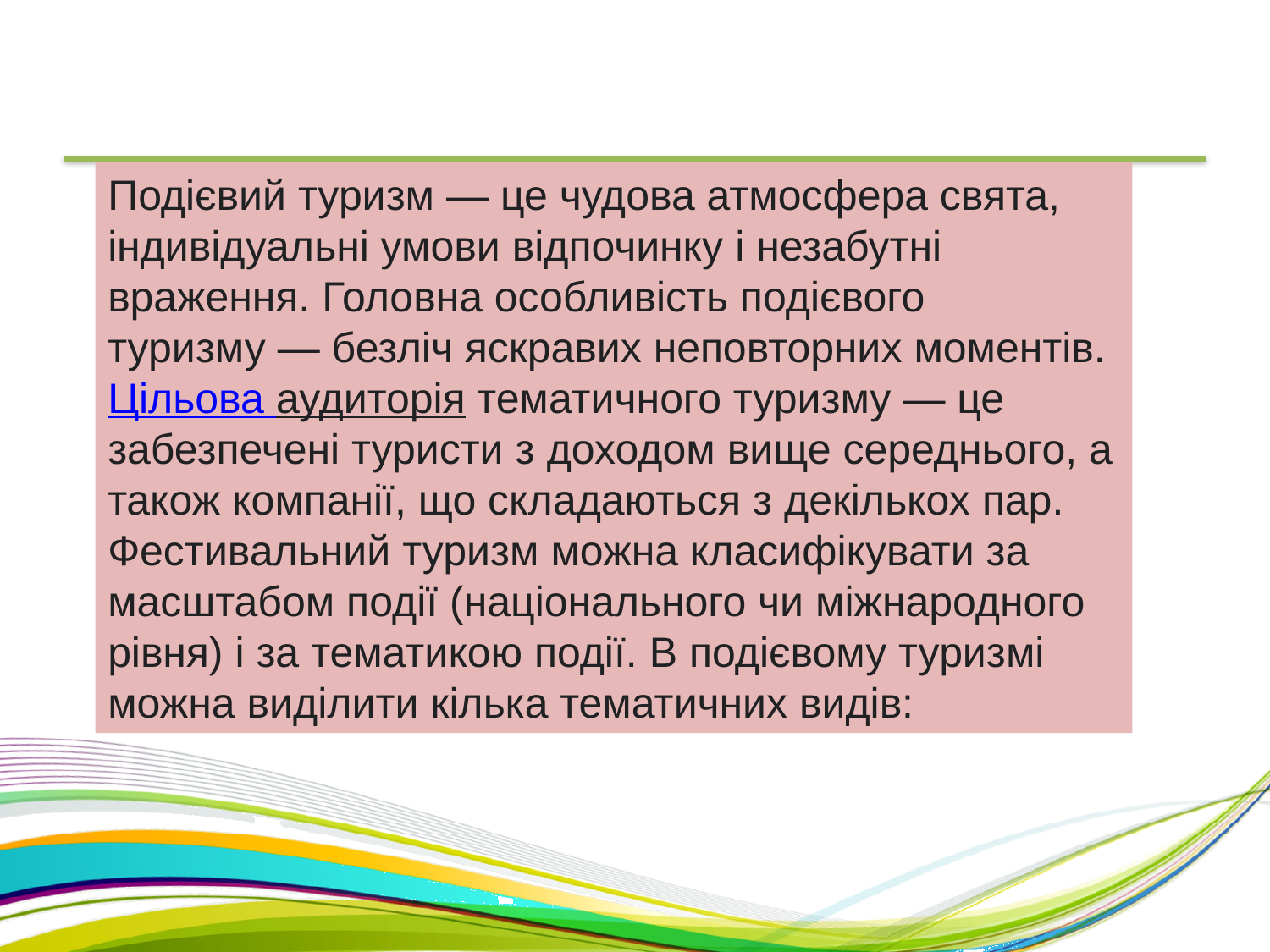

Подієвий туризм — це чудова атмосфера свята, індивідуальні умови відпочинку і незабутні враження. Головна особливість подієвого туризму — безліч яскравих неповторних моментів.
Цільова аудиторія тематичного туризму — це забезпечені туристи з доходом вище середнього, а також компанії, що складаються з декількох пар.
Фестивальний туризм можна класифікувати за масштабом події (національного чи міжнародного рівня) і за тематикою події. В подієвому туризмі можна виділити кілька тематичних видів: